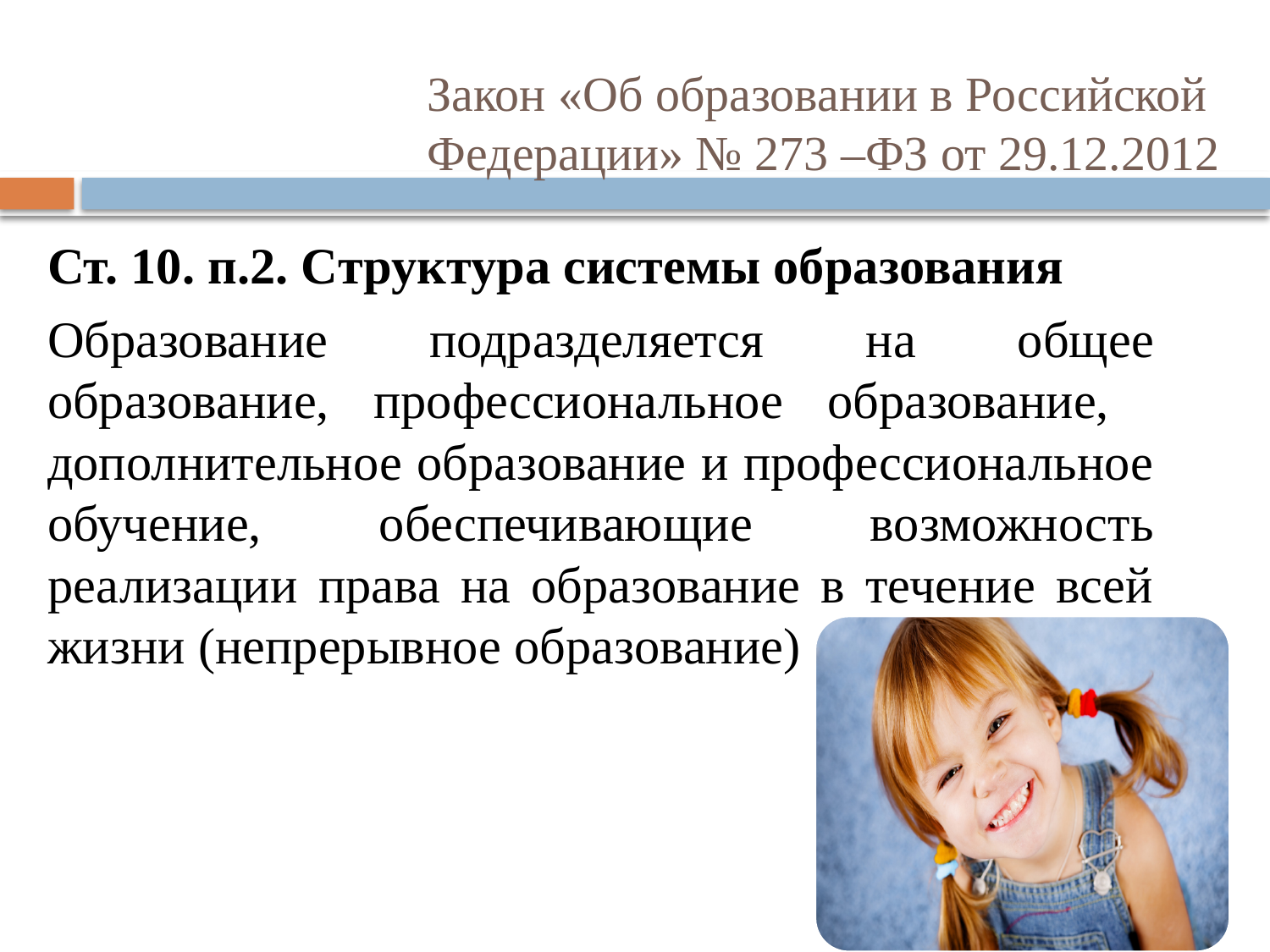

# Закон «Об образовании в Российской Федерации» № 273 –ФЗ от 29.12.2012
Ст. 10. п.2. Структура системы образования
Образование подразделяется на общее образование, профессиональное образование,  дополнительное образование и профессиональное обучение, обеспечивающие возможность реализации права на образование в течение всей жизни (непрерывное образование)